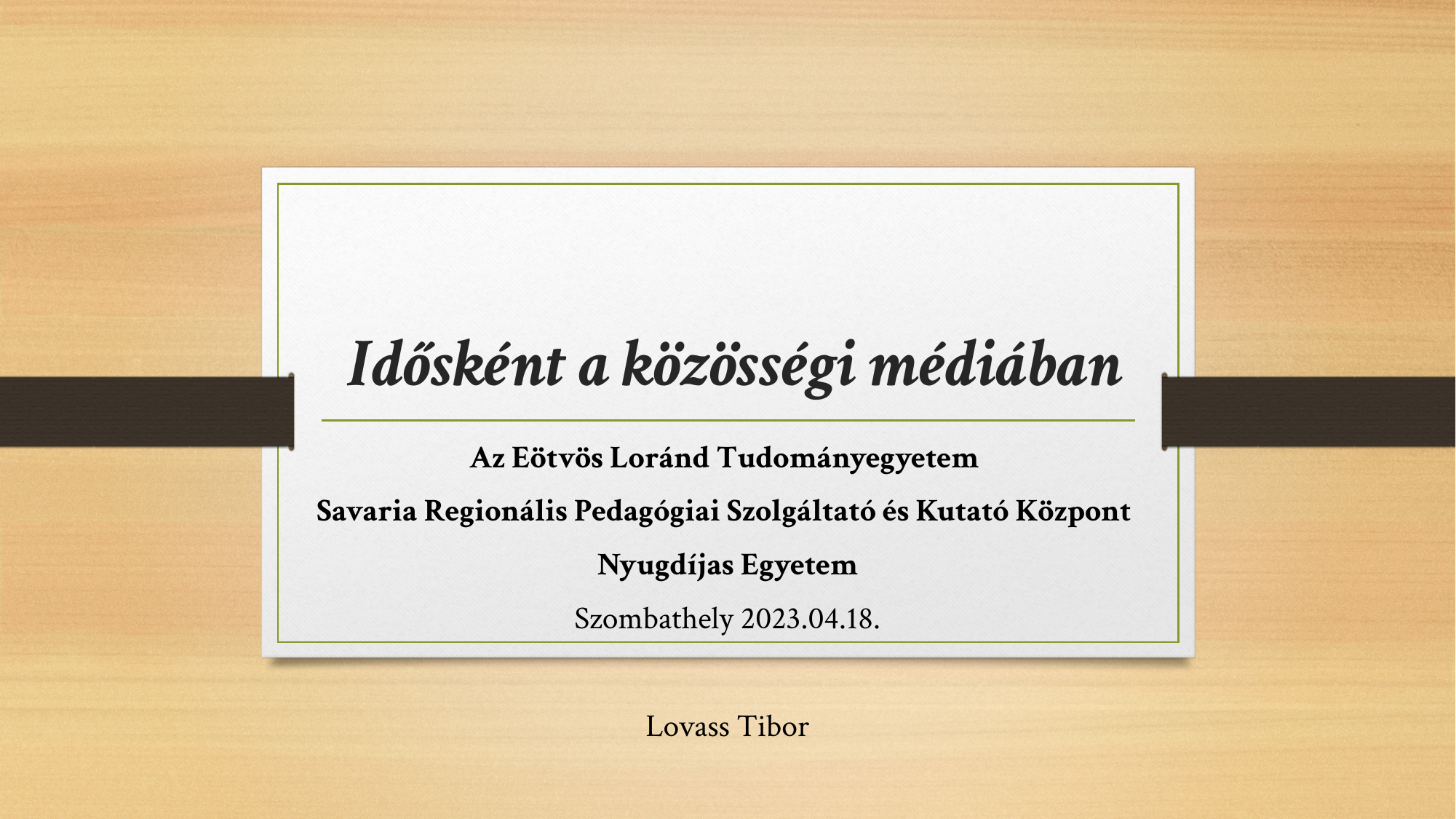

# Idősként a közösségi médiában
Az Eötvös Loránd Tudományegyetem
Savaria Regionális Pedagógiai Szolgáltató és Kutató Központ
Nyugdíjas Egyetem
Szombathely 2023.04.18.

Lovass Tibor